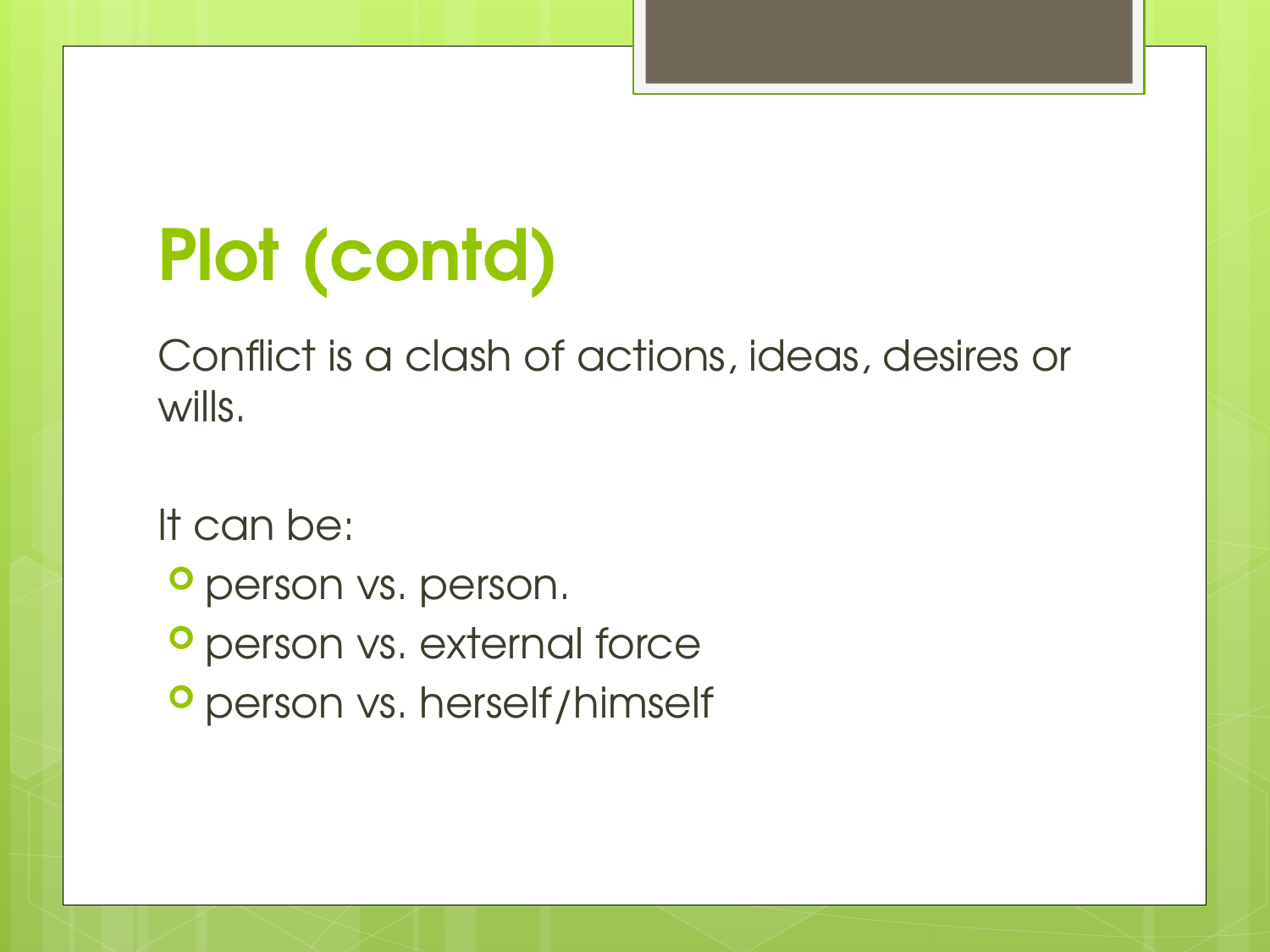

# Plot (contd)
Conflict is a clash of actions, ideas, desires or wills.

It can be:
person vs. person.
person vs. external force
person vs. herself/himself